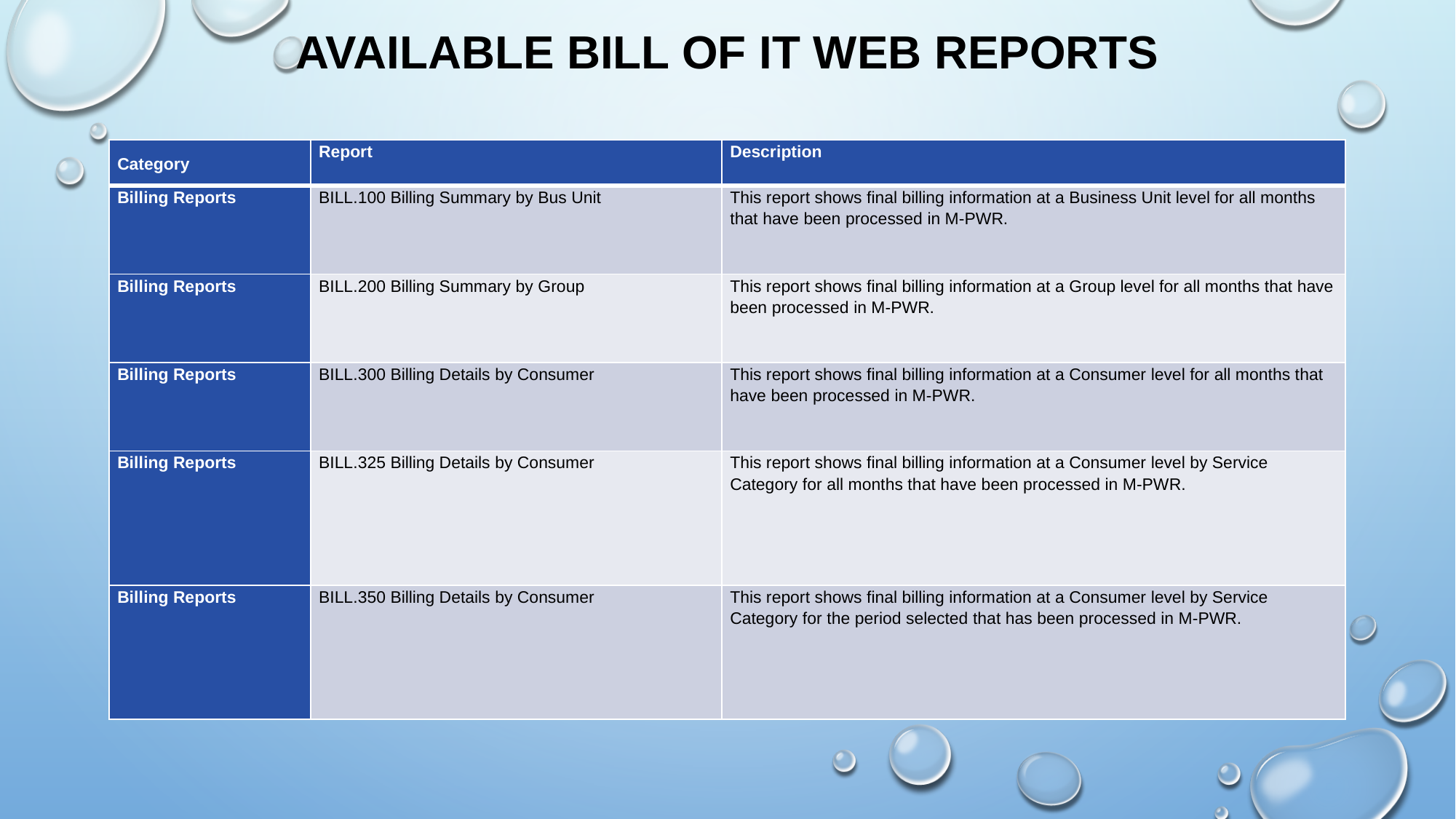

# Available Bill of IT Web Reports
| Category | Report | Description |
| --- | --- | --- |
| Billing Reports | BILL.100 Billing Summary by Bus Unit | This report shows final billing information at a Business Unit level for all months that have been processed in M-PWR. |
| Billing Reports | BILL.200 Billing Summary by Group | This report shows final billing information at a Group level for all months that have been processed in M-PWR. |
| Billing Reports | BILL.300 Billing Details by Consumer | This report shows final billing information at a Consumer level for all months that have been processed in M-PWR. |
| Billing Reports | BILL.325 Billing Details by Consumer | This report shows final billing information at a Consumer level by Service Category for all months that have been processed in M-PWR. |
| Billing Reports | BILL.350 Billing Details by Consumer | This report shows final billing information at a Consumer level by Service Category for the period selected that has been processed in M-PWR. |